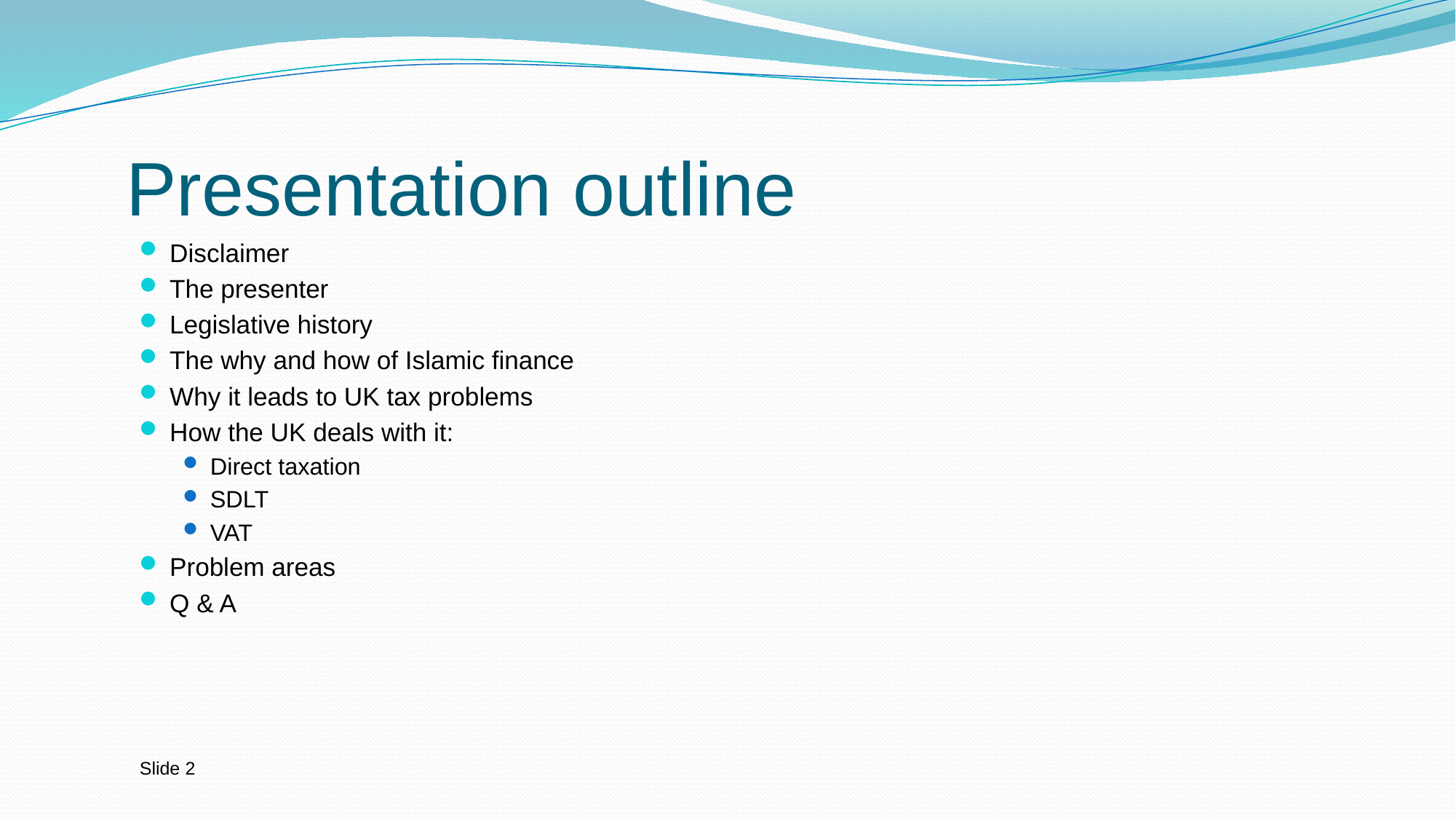

# Presentation outline
Disclaimer
The presenter
Legislative history
The why and how of Islamic finance
Why it leads to UK tax problems
How the UK deals with it:
Direct taxation
SDLT
VAT
Problem areas
Q & A

Slide 2